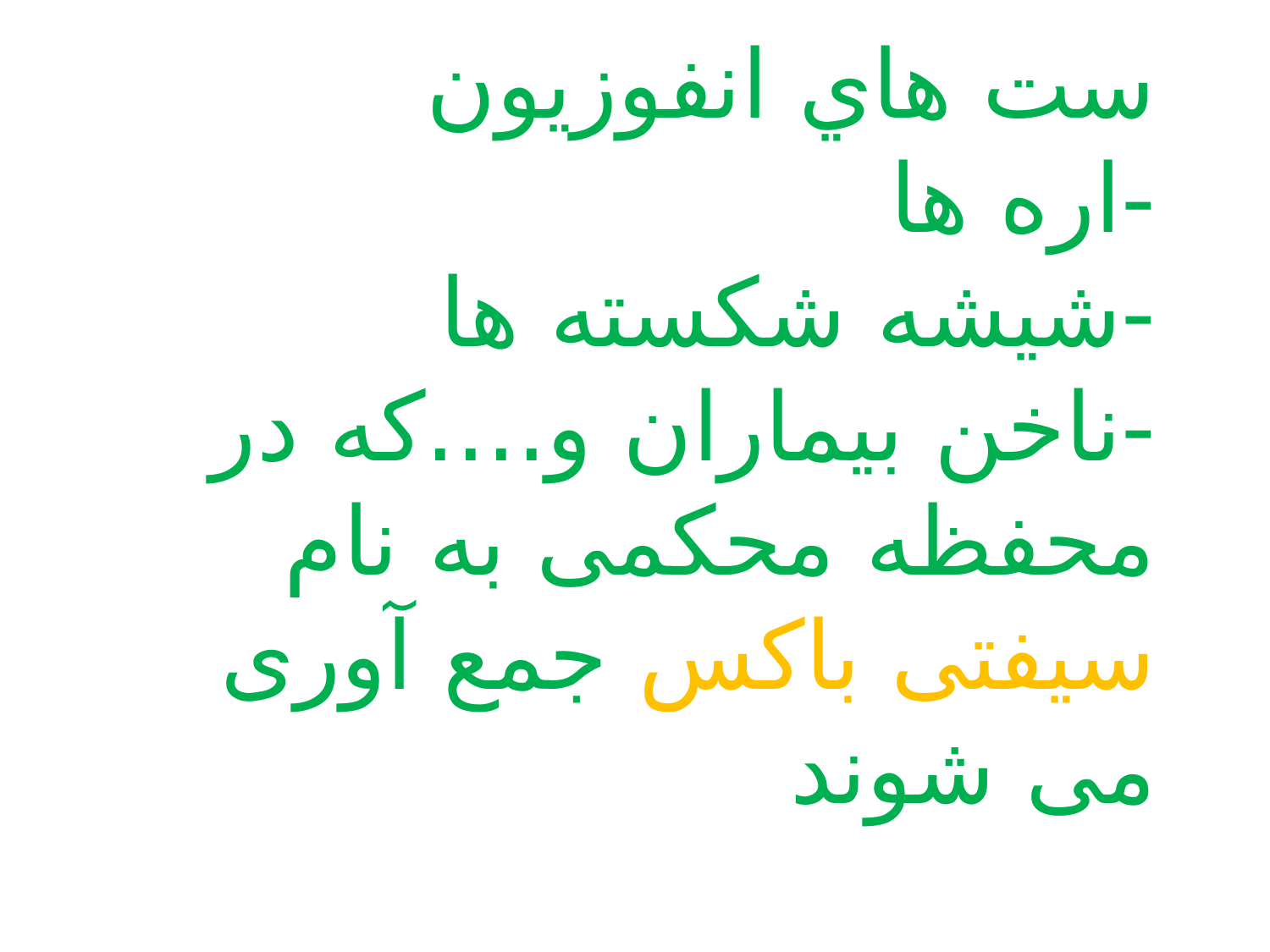

# ست هاي انفوزیون -اره ها -شیشه شکسته ها -ناخن بیماران و....که در محفظه محکمی به نام سیفتی باکس جمع آوری می شوند